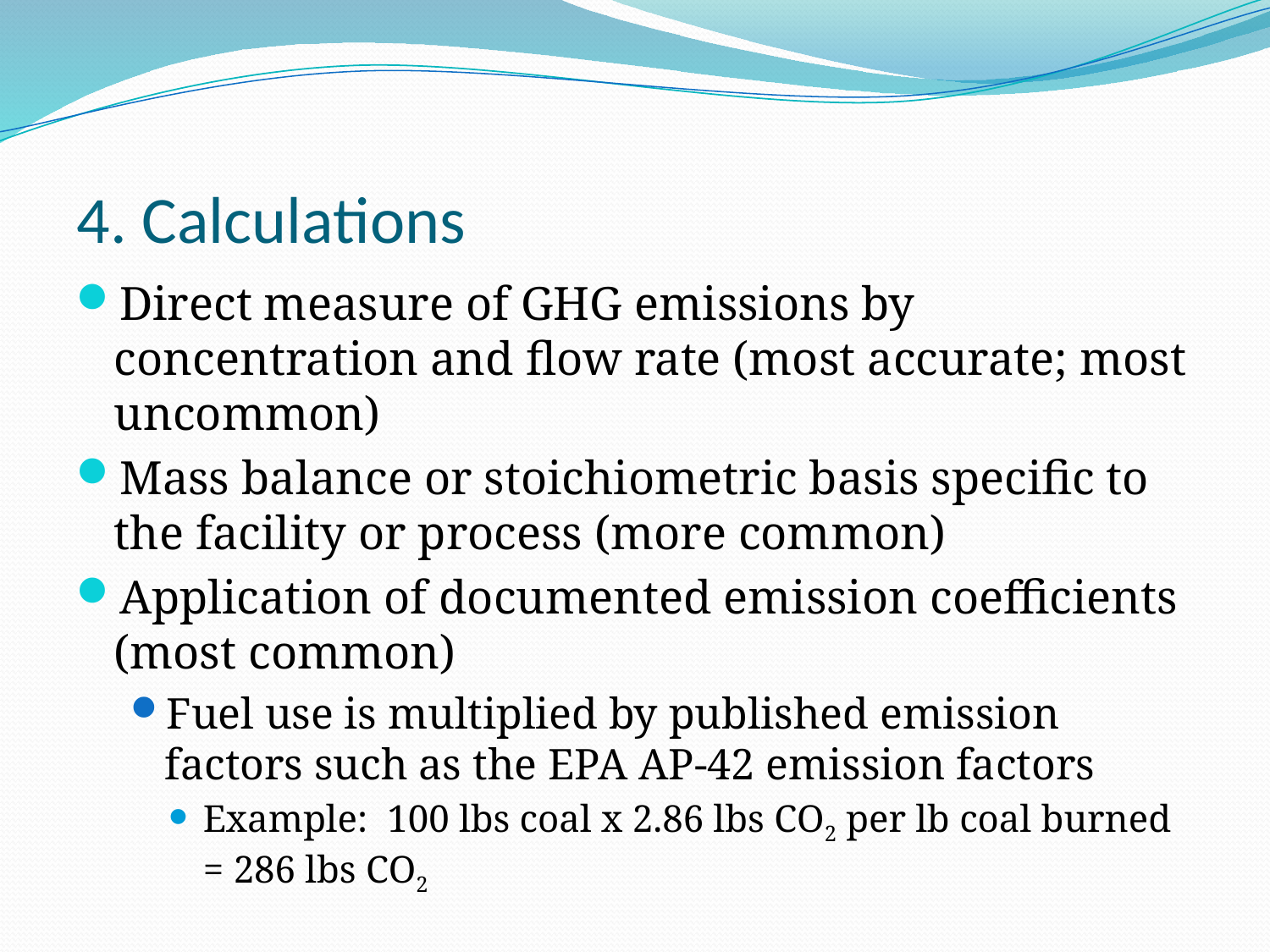

# 4. Calculations
Direct measure of GHG emissions by concentration and flow rate (most accurate; most uncommon)
Mass balance or stoichiometric basis specific to the facility or process (more common)
Application of documented emission coefficients (most common)
Fuel use is multiplied by published emission factors such as the EPA AP-42 emission factors
Example:  100 lbs coal x 2.86 lbs CO2 per lb coal burned
= 286 lbs CO2